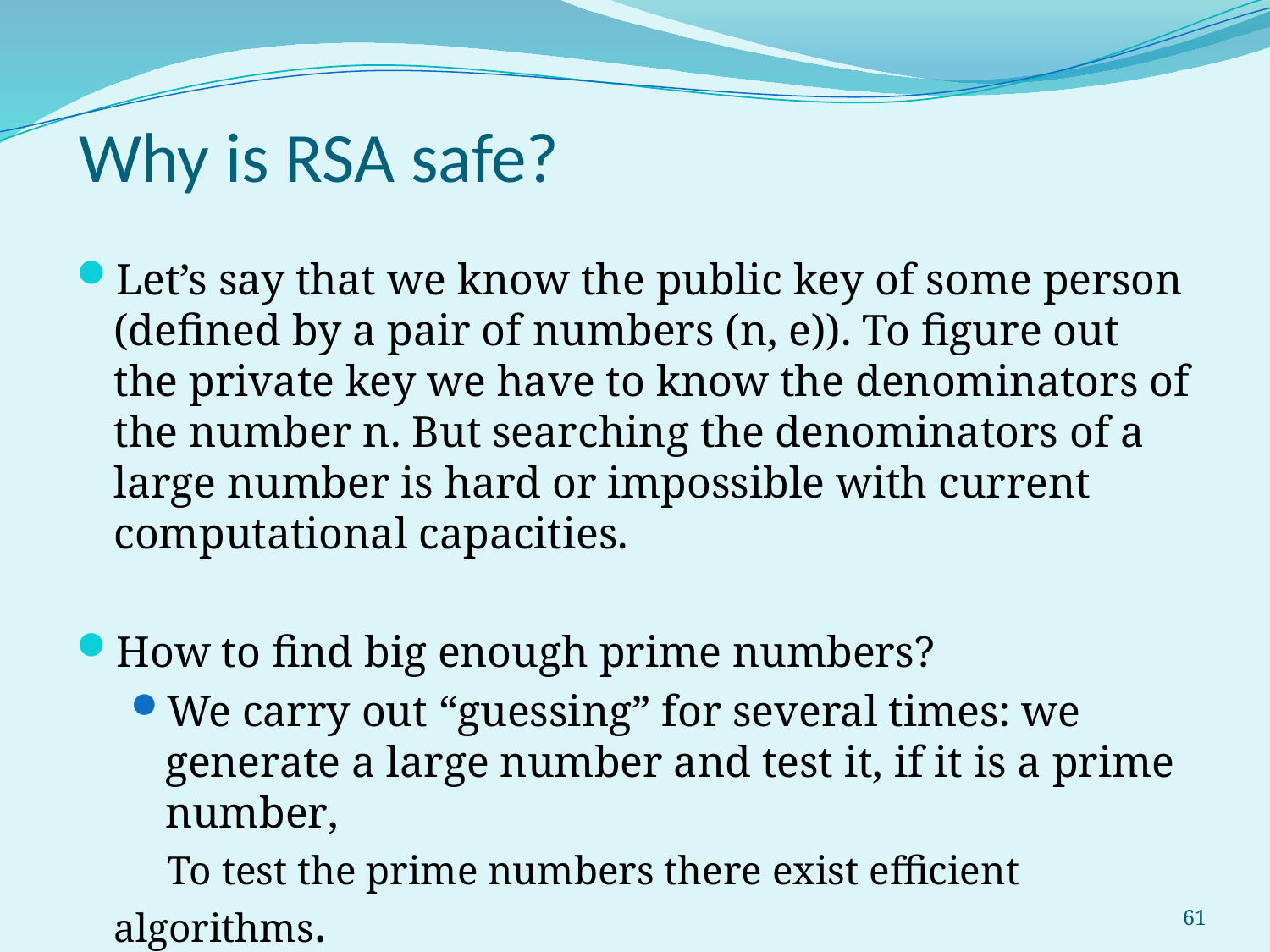

# Why is RSA safe?
Let’s say that we know the public key of some person (defined by a pair of numbers (n, e)). To figure out the private key we have to know the denominators of the number n. But searching the denominators of a large number is hard or impossible with current computational capacities.

How to find big enough prime numbers?
We carry out “guessing” for several times: we generate a large number and test it, if it is a prime number,
         To test the prime numbers there exist efficient algorithms.
61